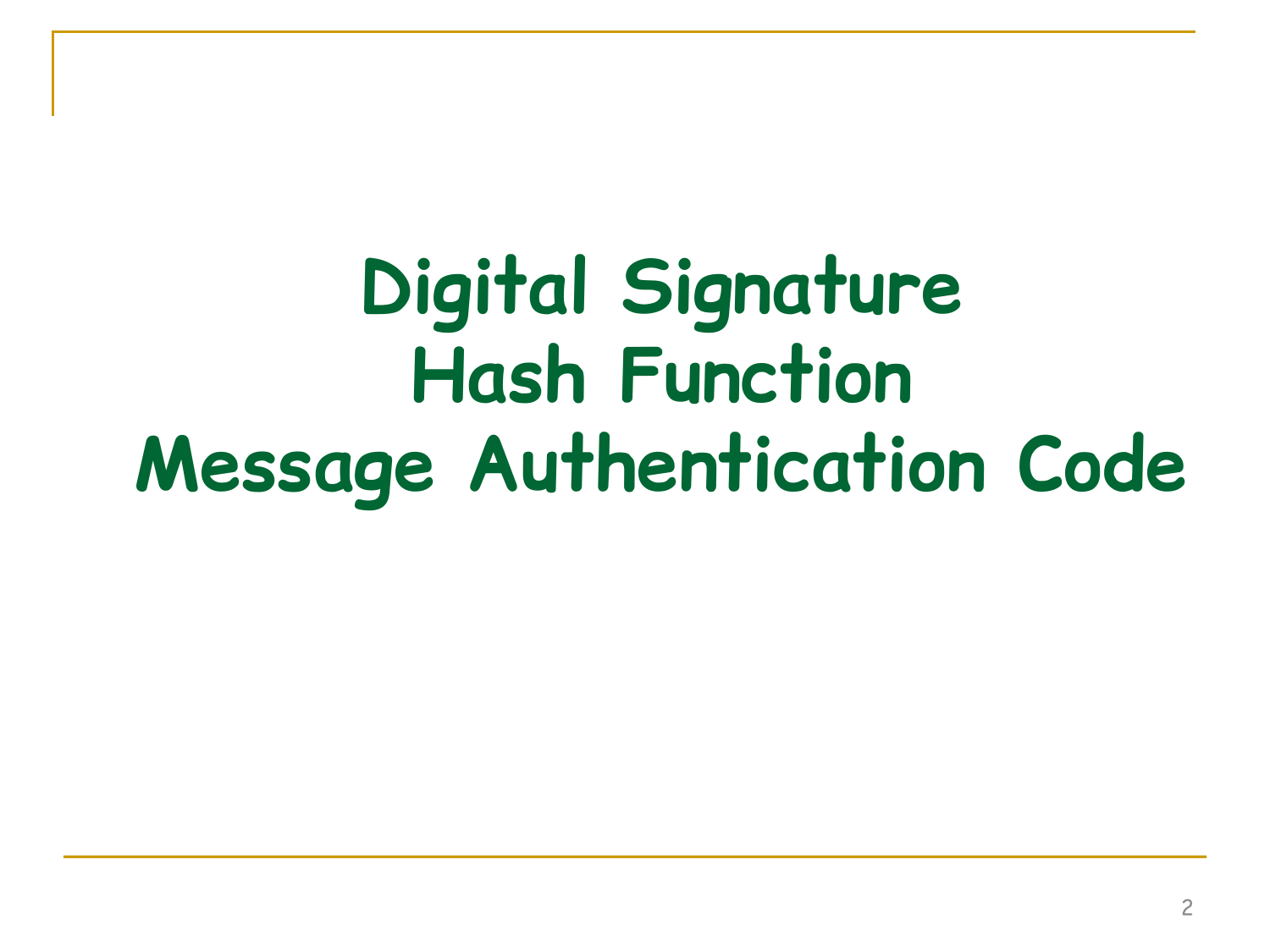

2
# Digital Signature Hash Function Message Authentication Code